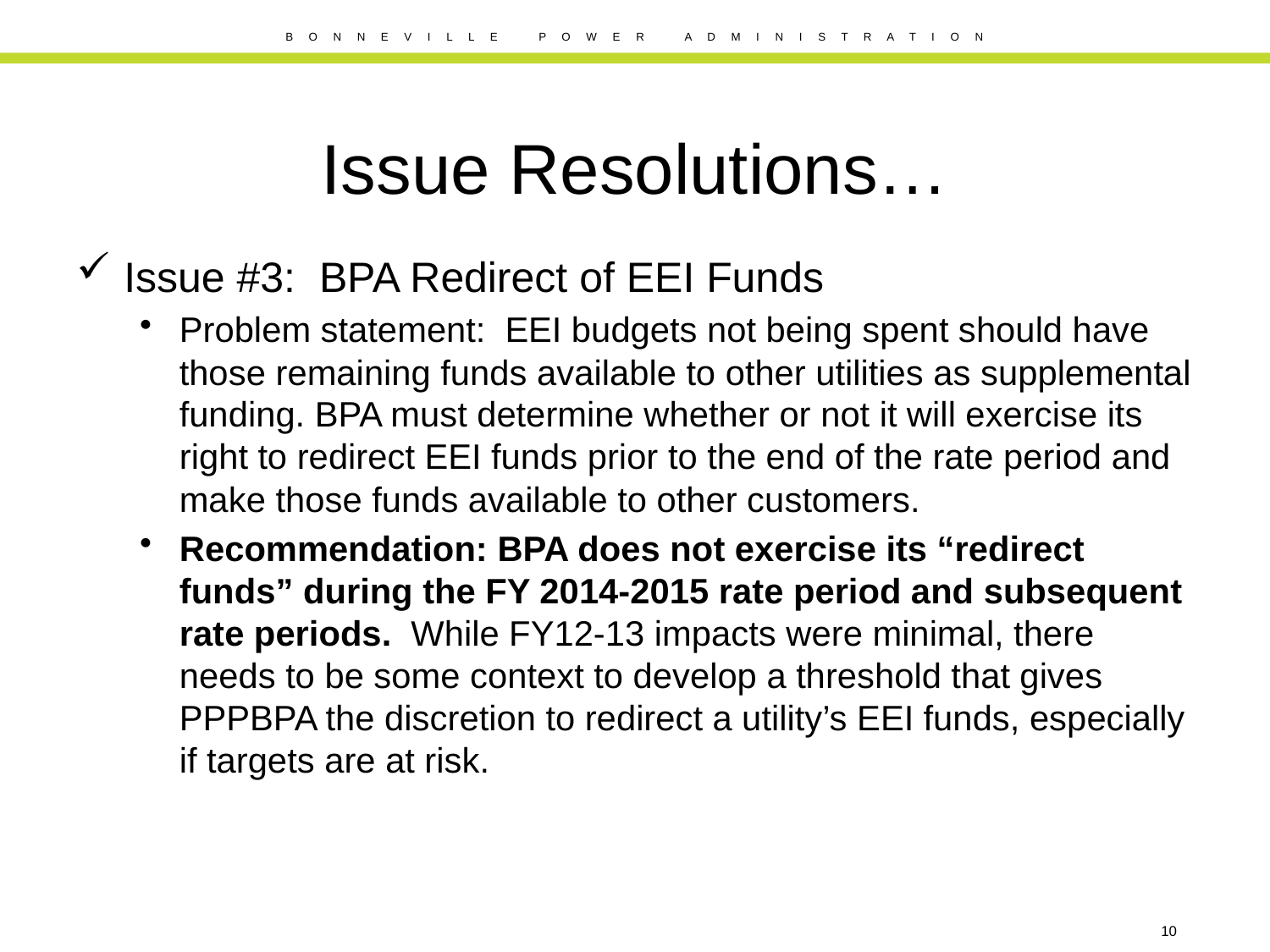

# Issue Resolutions…
Issue #3:  BPA Redirect of EEI Funds
Problem statement:  EEI budgets not being spent should have those remaining funds available to other utilities as supplemental funding. BPA must determine whether or not it will exercise its right to redirect EEI funds prior to the end of the rate period and make those funds available to other customers.
Recommendation: BPA does not exercise its “redirect funds” during the FY 2014-2015 rate period and subsequent rate periods.  While FY12-13 impacts were minimal, there needs to be some context to develop a threshold that gives PPPBPA the discretion to redirect a utility’s EEI funds, especially if targets are at risk.

10